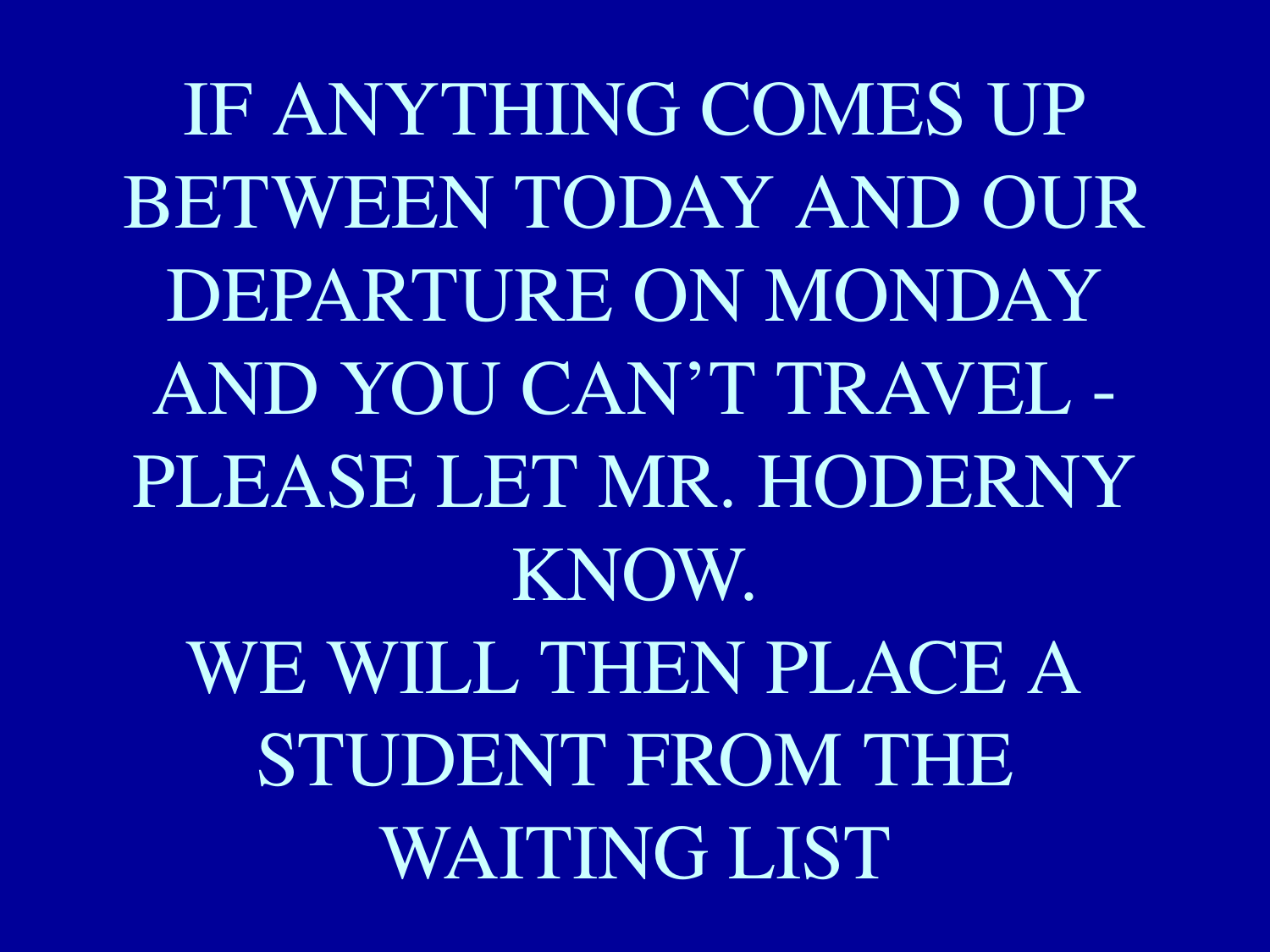

# IF ANYTHING COMES UP BETWEEN TODAY AND OUR DEPARTURE ON MONDAY AND YOU CAN’T TRAVEL - PLEASE LET MR. HODERNY KNOW. WE WILL THEN PLACE A STUDENT FROM THE WAITING LIST